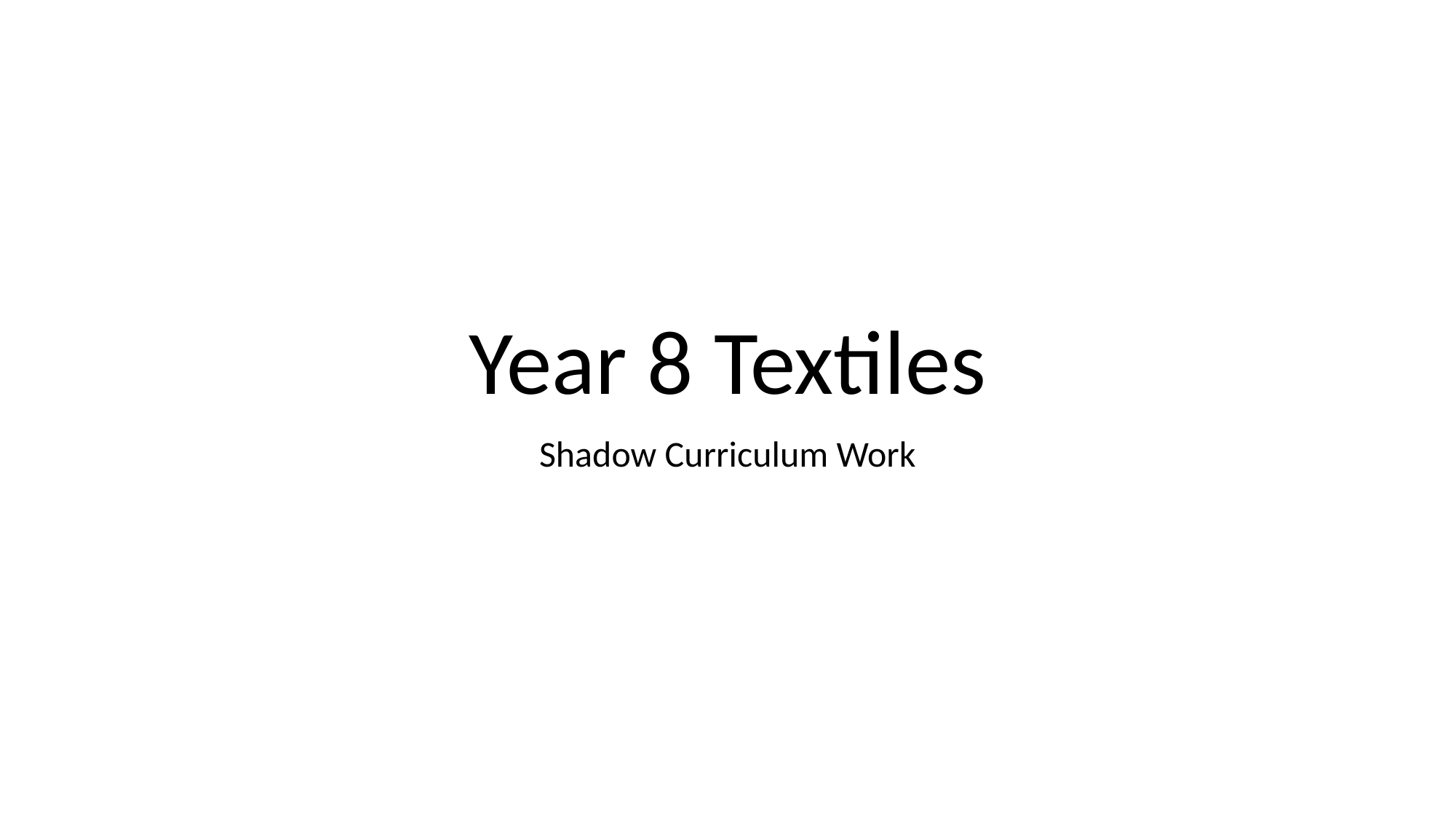

# Year 8 Textiles
Shadow Curriculum Work